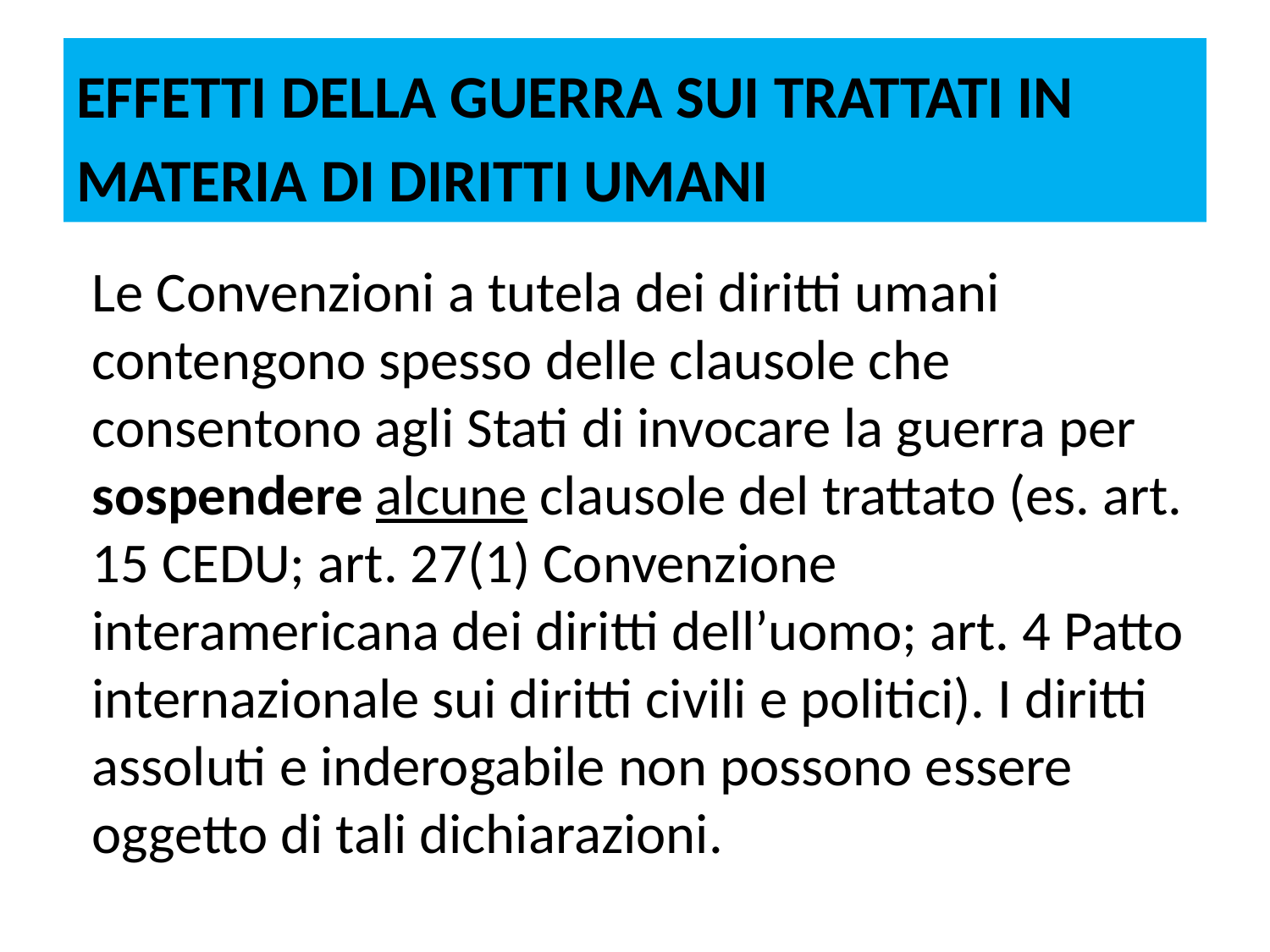

# EFFETTI DELLA GUERRA SUI TRATTATI IN MATERIA DI DIRITTI UMANI
Le Convenzioni a tutela dei diritti umani contengono spesso delle clausole che consentono agli Stati di invocare la guerra per sospendere alcune clausole del trattato (es. art. 15 CEDU; art. 27(1) Convenzione interamericana dei diritti dell’uomo; art. 4 Patto internazionale sui diritti civili e politici). I diritti assoluti e inderogabile non possono essere oggetto di tali dichiarazioni.